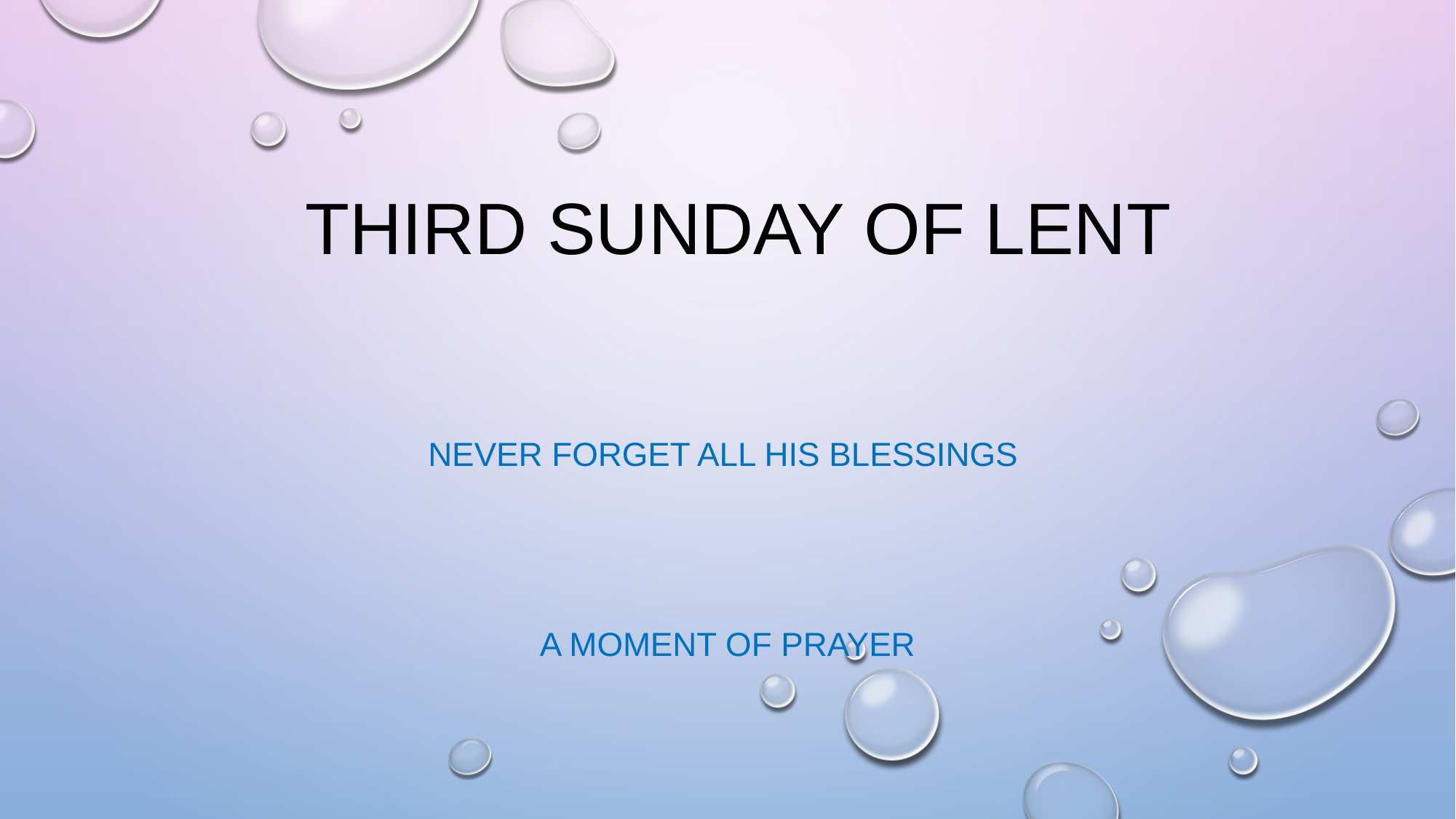

# THIRD SUNDAy OF LENT
NEVER FORGET ALL HIS BLESSINGS

A MOMENT OF PRAYER